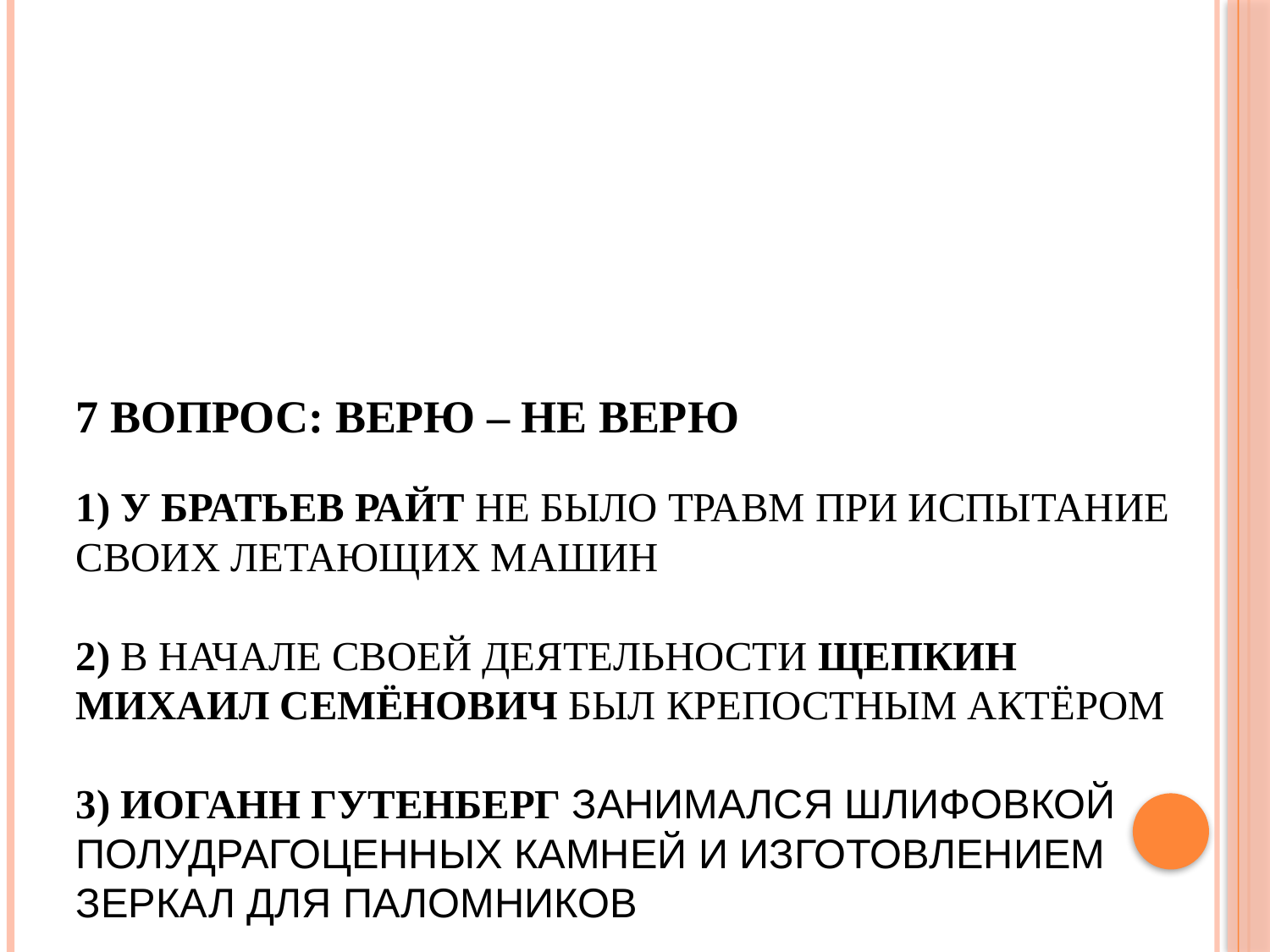

# 7 вопрос: Верю – НЕ верю 1) У Братьев Райт не было травм при испытание своих летающих машин 2) в начале своей деятельности Щепкин Михаил Семёнович был крепостным актёром 3) Иоганн Гутенберг занимался шлифовкой полудрагоценных камней и изготовлением зеркал для паломников